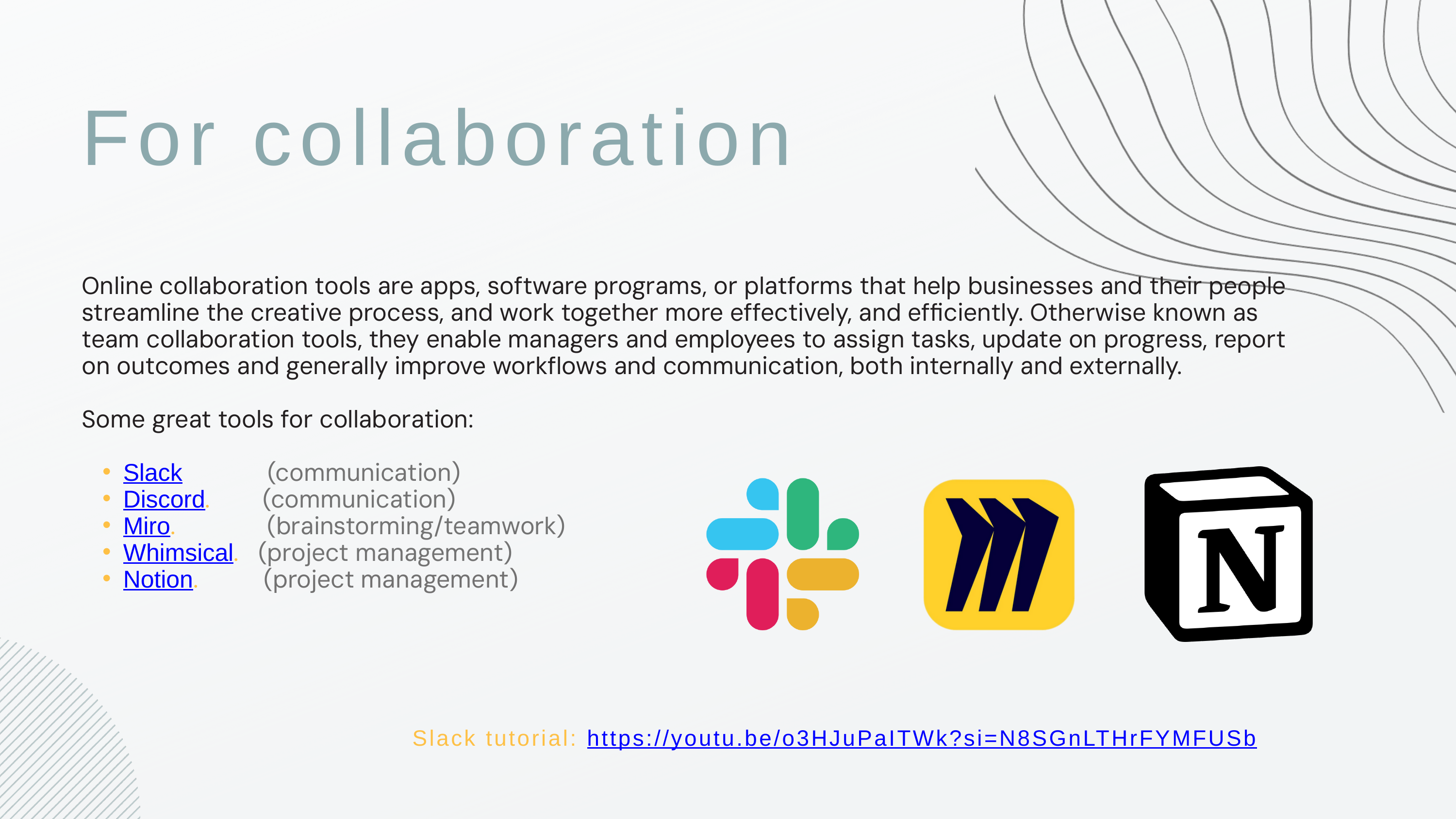

For collaboration
Online collaboration tools are apps, software programs, or platforms that help businesses and their people streamline the creative process, and work together more effectively, and efficiently. Otherwise known as team collaboration tools, they enable managers and employees to assign tasks, update on progress, report on outcomes and generally improve workflows and communication, both internally and externally.

Some great tools for collaboration:

Slack             (communication)
Discord.        (communication)
Miro.              (brainstorming/teamwork)
Whimsical.   (project management)
Notion.          (project management)

Slack tutorial: https://youtu.be/o3HJuPaITWk?si=N8SGnLTHrFYMFUSb